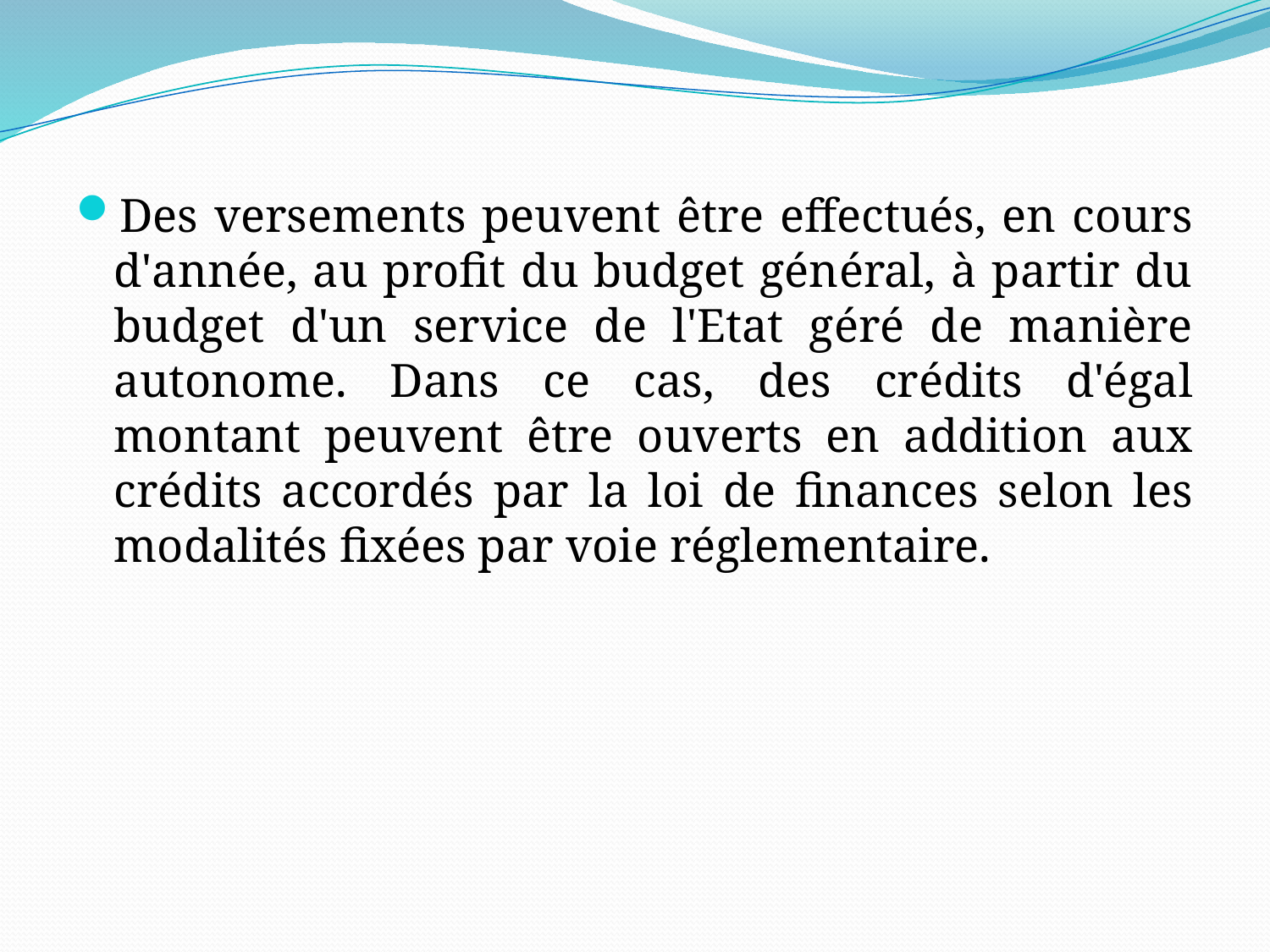

#

Des versements peuvent être effectués, en cours d'année, au profit du budget général, à partir du budget d'un service de l'Etat géré de manière autonome. Dans ce cas, des crédits d'égal montant peuvent être ouverts en addition aux crédits accordés par la loi de finances selon les modalités fixées par voie réglementaire.